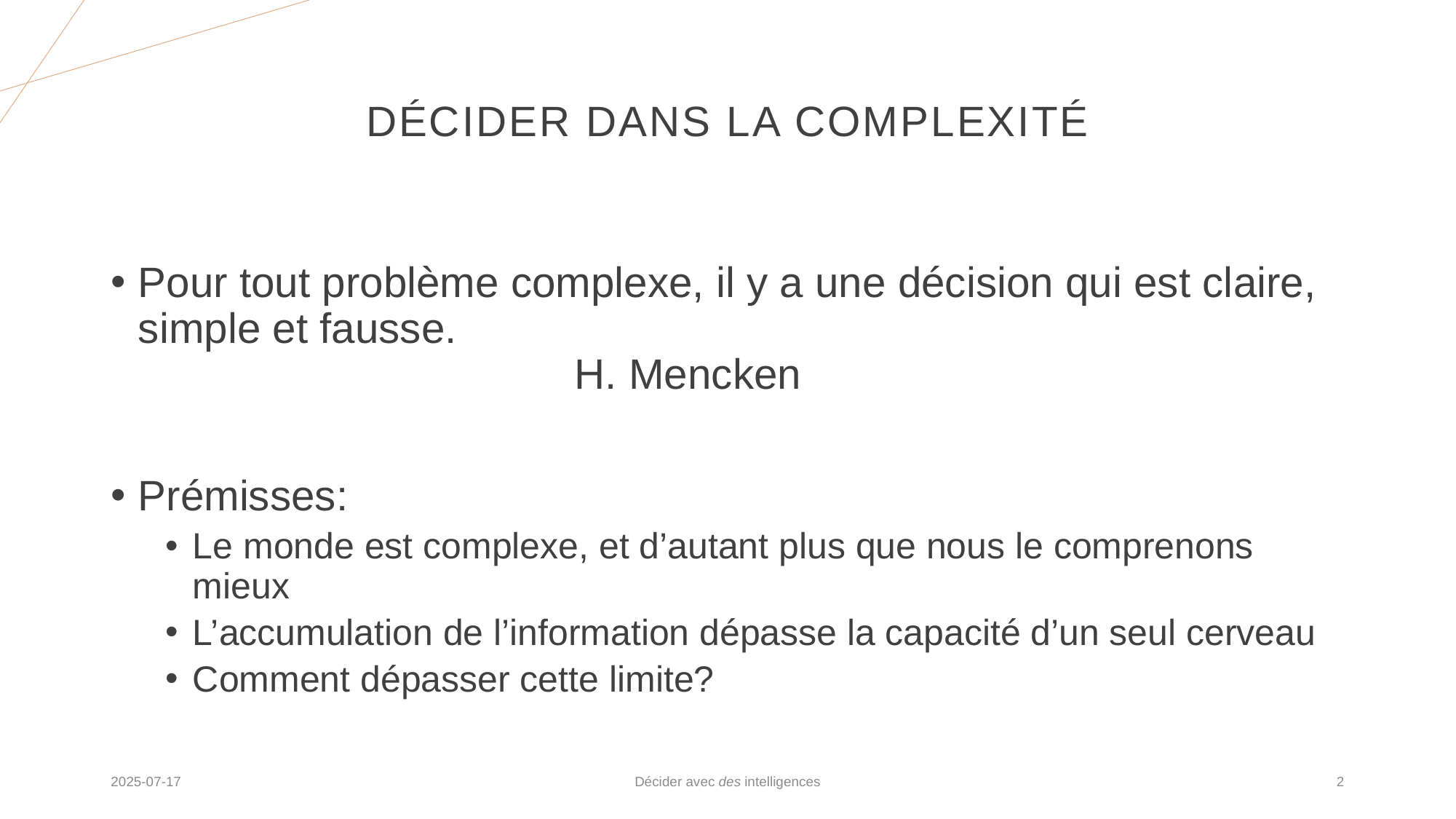

# Décider dans la complexité
Pour tout problème complexe, il y a une décision qui est claire, simple et fausse.
				H. Mencken

Prémisses:
Le monde est complexe, et d’autant plus que nous le comprenons mieux
L’accumulation de l’information dépasse la capacité d’un seul cerveau
Comment dépasser cette limite?

2025-07-17
Décider avec des intelligences
2